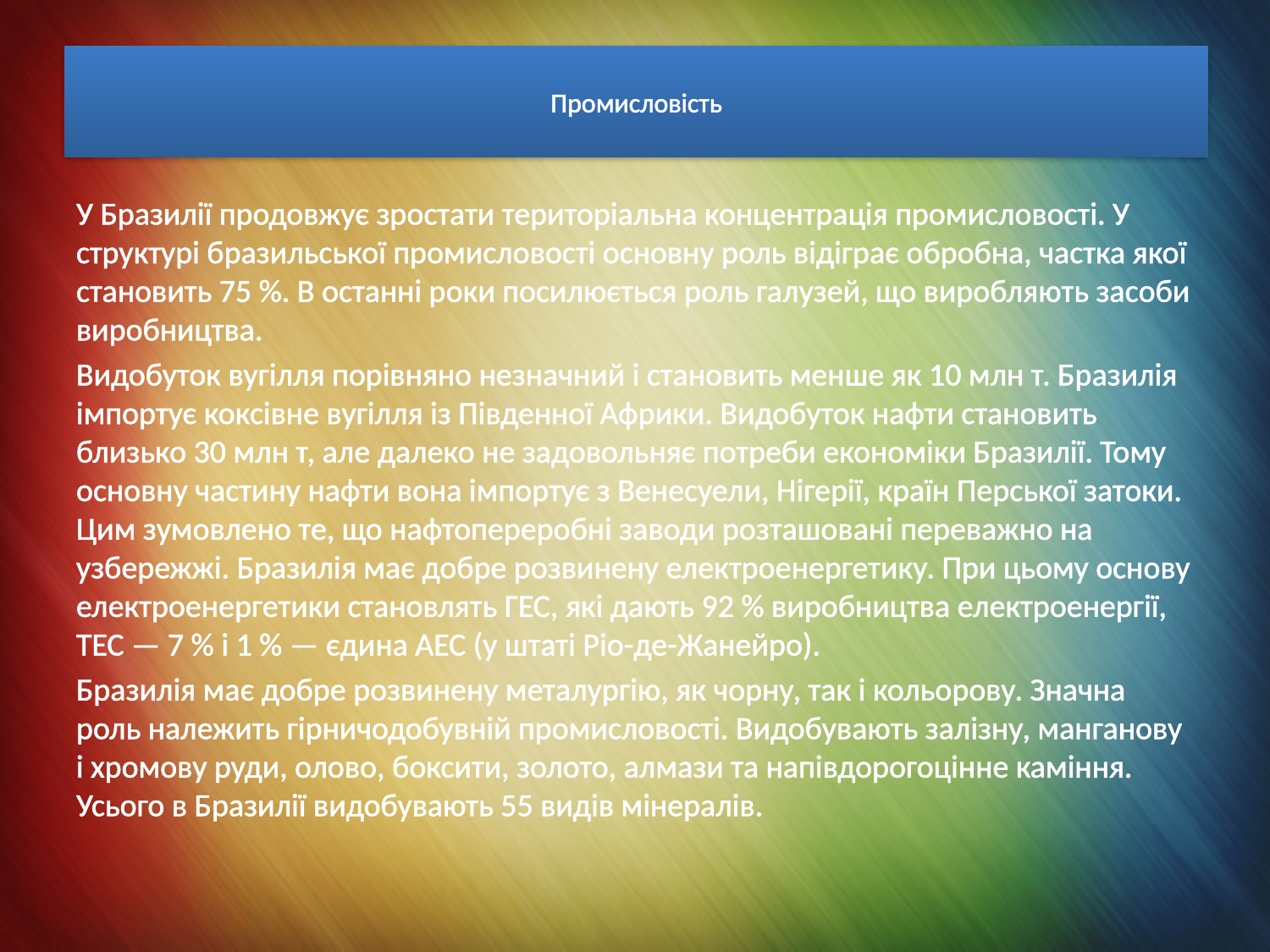

# Промисловість
У Бразилії продовжує зростати територіальна концентрація промисловості. У структурі бразильської промисловості основну роль відіграє обробна, частка якої становить 75 %. В останні роки посилюється роль галузей, що виробляють засоби виробництва.
Видобуток вугілля порівняно незначний і становить менше як 10 млн т. Бразилія імпортує коксівне вугілля із Південної Африки. Видобуток нафти становить близько 30 млн т, але далеко не задовольняє потреби економіки Бразилії. Тому основну частину нафти вона імпортує з Венесуели, Нігерії, країн Перської затоки. Цим зумовлено те, що нафтопереробні заводи розташовані переважно на узбережжі. Бразилія має добре розвинену електроенергетику. При цьому основу електроенергетики становлять ГЕС, які дають 92 % виробництва електроенергії, ТЕС — 7 % і 1 % — єдина АЕС (у штаті Ріо-де-Жанейро).
Бразилія має добре розвинену металургію, як чорну, так і кольорову. Значна роль належить гірничодобувній промисловості. Видобувають залізну, манганову і хромову руди, олово, боксити, золото, алмази та напівдорогоцінне каміння. Усього в Бразилії видобувають 55 видів мінералів.